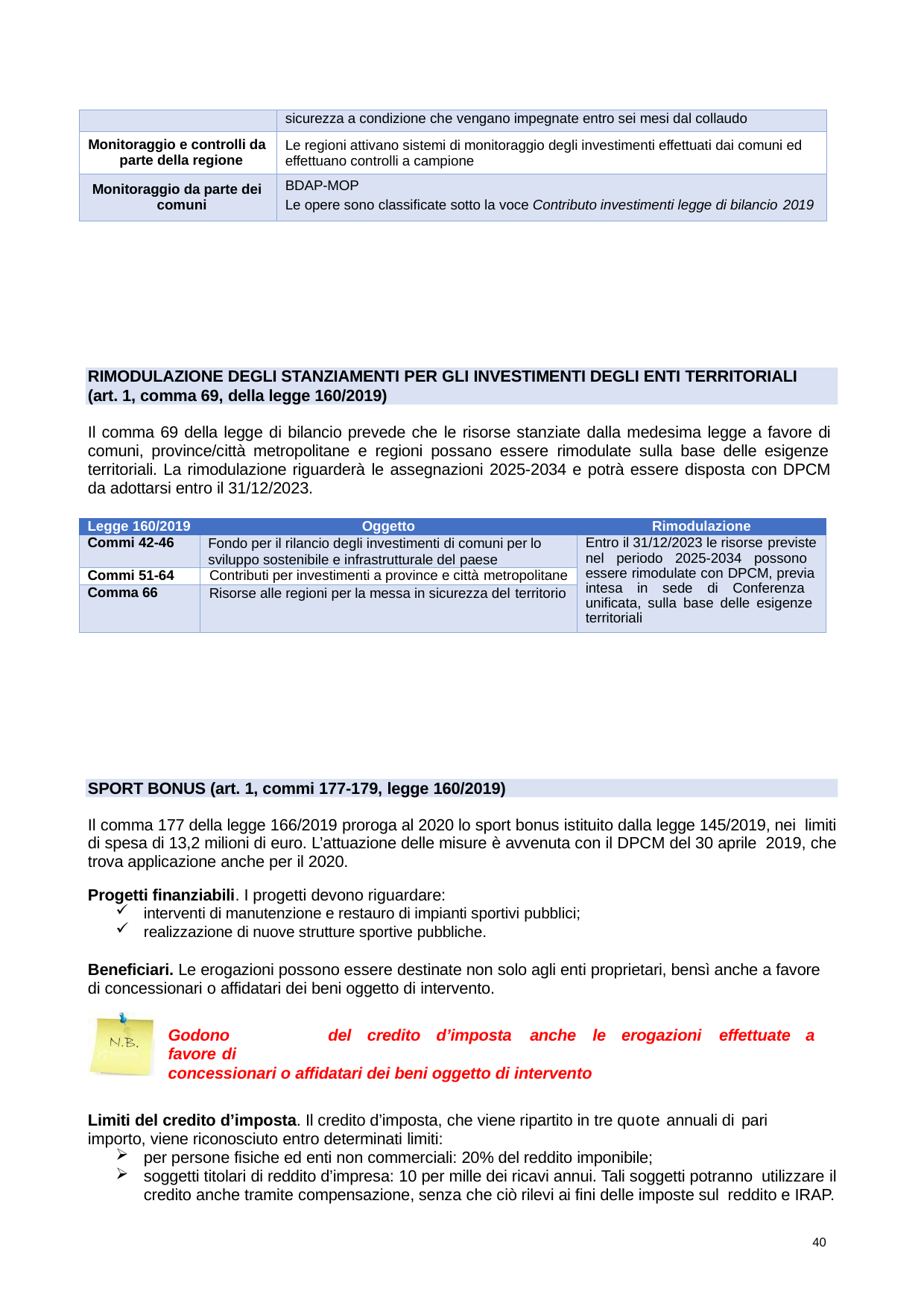

|  | sicurezza a condizione che vengano impegnate entro sei mesi dal collaudo |
| --- | --- |
| Monitoraggio e controlli da parte della regione | Le regioni attivano sistemi di monitoraggio degli investimenti effettuati dai comuni ed effettuano controlli a campione |
| Monitoraggio da parte dei comuni | BDAP-MOP Le opere sono classificate sotto la voce Contributo investimenti legge di bilancio 2019 |
RIMODULAZIONE DEGLI STANZIAMENTI PER GLI INVESTIMENTI DEGLI ENTI TERRITORIALI
(art. 1, comma 69, della legge 160/2019)
Il comma 69 della legge di bilancio prevede che le risorse stanziate dalla medesima legge a favore di  comuni, province/città metropolitane e regioni possano essere rimodulate sulla base delle esigenze  territoriali. La rimodulazione riguarderà le assegnazioni 2025-2034 e potrà essere disposta con DPCM  da adottarsi entro il 31/12/2023.
| Legge 160/2019 | Oggetto | Rimodulazione |
| --- | --- | --- |
| Commi 42-46 | Fondo per il rilancio degli investimenti di comuni per lo sviluppo sostenibile e infrastrutturale del paese | Entro il 31/12/2023 le risorse previste nel periodo 2025-2034 possono essere rimodulate con DPCM, previa intesa in sede di Conferenza unificata, sulla base delle esigenze territoriali |
| Commi 51-64 | Contributi per investimenti a province e città metropolitane |  |
| Comma 66 | Risorse alle regioni per la messa in sicurezza del territorio |  |
SPORT BONUS (art. 1, commi 177-179, legge 160/2019)
Il comma 177 della legge 166/2019 proroga al 2020 lo sport bonus istituito dalla legge 145/2019, nei  limiti di spesa di 13,2 milioni di euro. L’attuazione delle misure è avvenuta con il DPCM del 30 aprile  2019, che trova applicazione anche per il 2020.
Progetti finanziabili. I progetti devono riguardare:
interventi di manutenzione e restauro di impianti sportivi pubblici;
realizzazione di nuove strutture sportive pubbliche.

Beneficiari. Le erogazioni possono essere destinate non solo agli enti proprietari, bensì anche a favore  di concessionari o affidatari dei beni oggetto di intervento.

Godono	del	credito   d’imposta	anche	le   erogazioni	effettuate   a	favore di
concessionari o affidatari dei beni oggetto di intervento

Limiti del credito d’imposta. Il credito d’imposta, che viene ripartito in tre quote annuali di pari
importo, viene riconosciuto entro determinati limiti:
per persone fisiche ed enti non commerciali: 20% del reddito imponibile;
soggetti titolari di reddito d’impresa: 10 per mille dei ricavi annui. Tali soggetti potranno  utilizzare il credito anche tramite compensazione, senza che ciò rilevi ai fini delle imposte sul  reddito e IRAP.

40